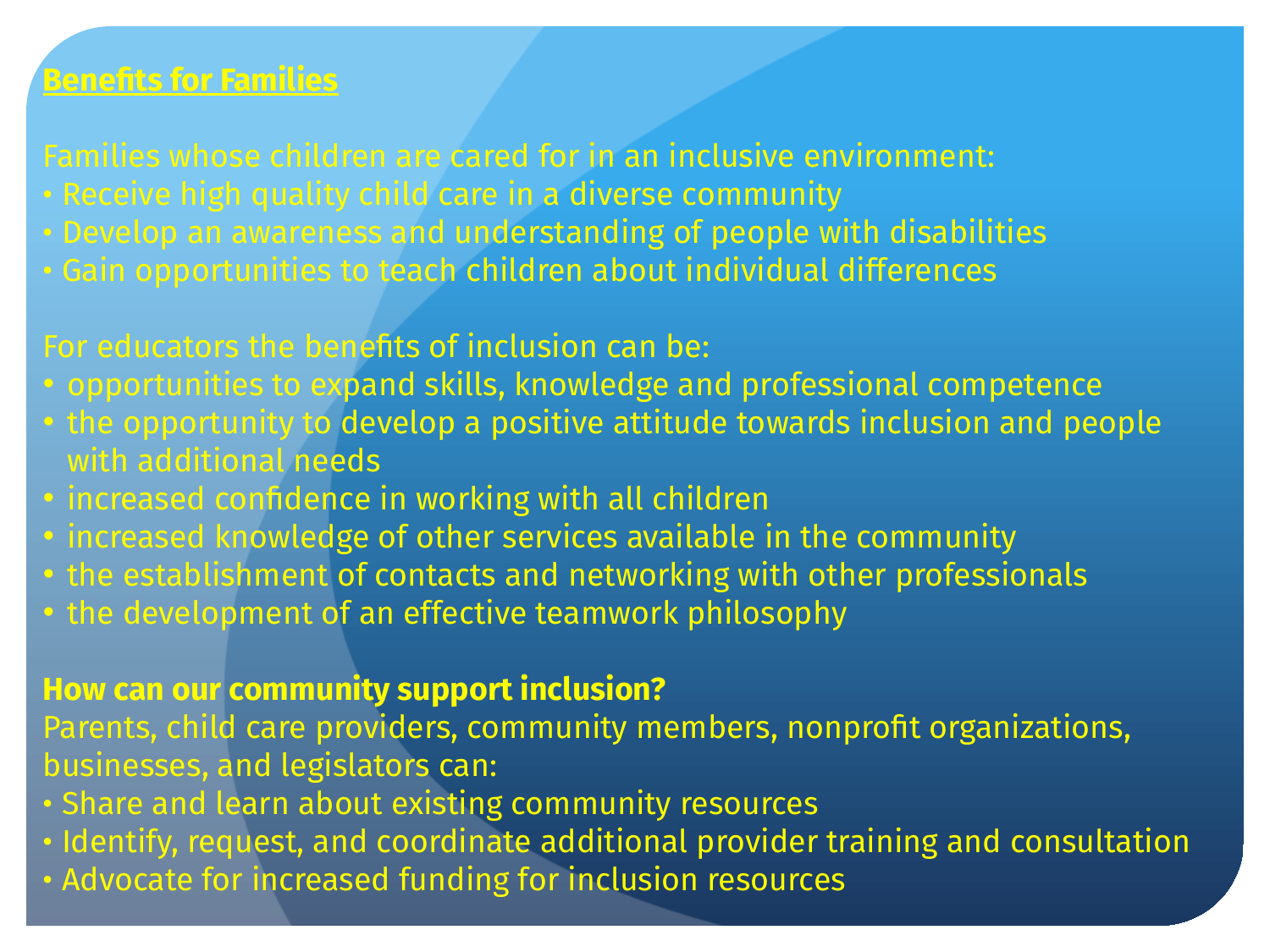

Benefits for Families

Families whose children are cared for in an inclusive environment:
• Receive high quality child care in a diverse community
• Develop an awareness and understanding of people with disabilities
• Gain opportunities to teach children about individual differences

For educators the benefits of inclusion can be:
opportunities to expand skills, knowledge and professional competence
the opportunity to develop a positive attitude towards inclusion and people with additional needs
increased confidence in working with all children
increased knowledge of other services available in the community
the establishment of contacts and networking with other professionals
the development of an effective teamwork philosophy

How can our community support inclusion?
Parents, child care providers, community members, nonprofit organizations, businesses, and legislators can:
• Share and learn about existing community resources
• Identify, request, and coordinate additional provider training and consultation
• Advocate for increased funding for inclusion resources